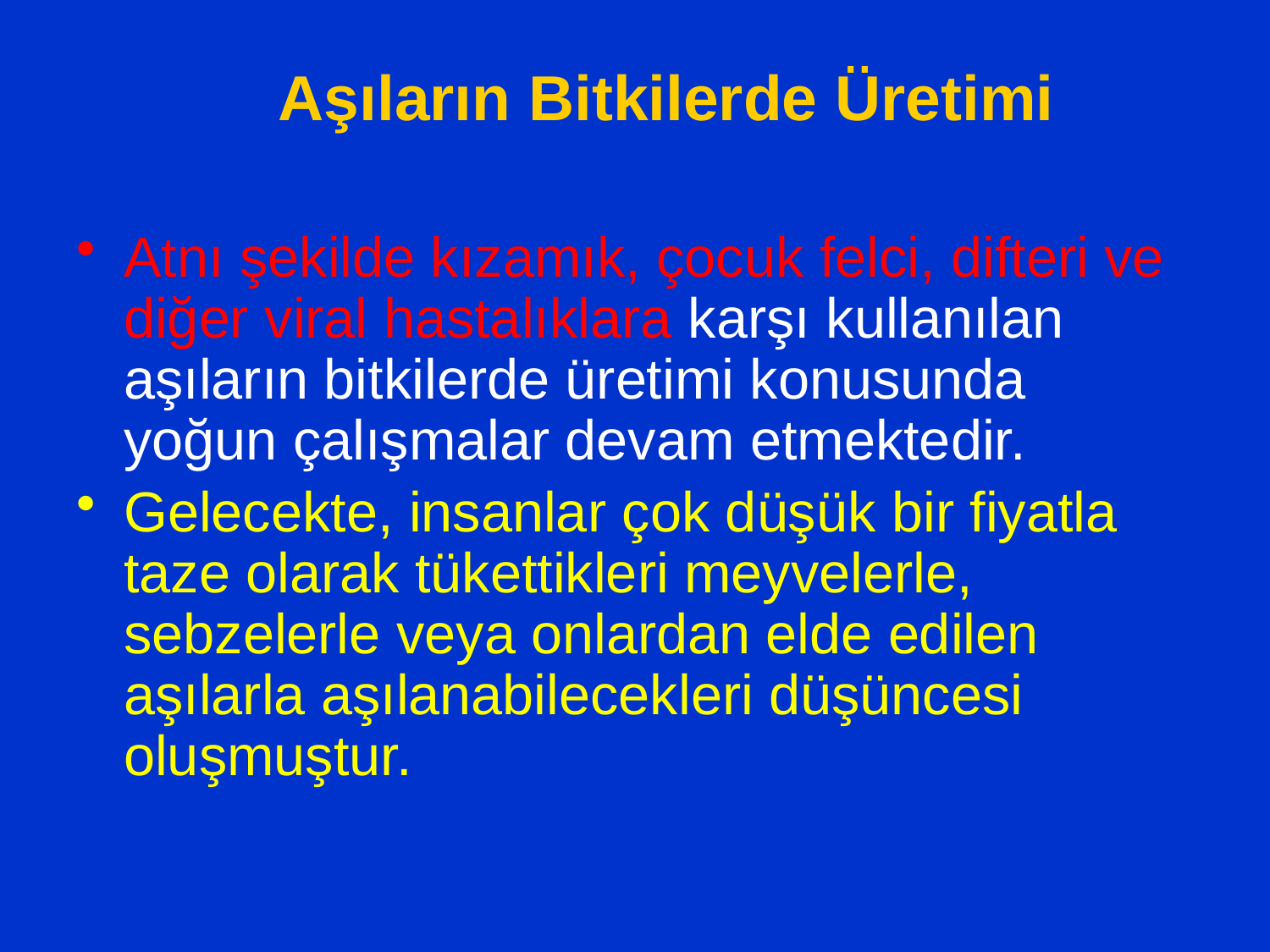

Aşıların Bitkilerde Üretimi
Atnı şekilde kızamık, çocuk felci, difteri ve diğer viral hastalıklara karşı kullanılan aşıların bitkilerde üretimi konusunda yoğun çalışmalar devam etmektedir.
Gelecekte, insanlar çok düşük bir fiyatla taze olarak tükettikleri meyvelerle, sebzelerle veya onlardan elde edilen aşılarla aşılanabilecekleri düşüncesi oluşmuştur.